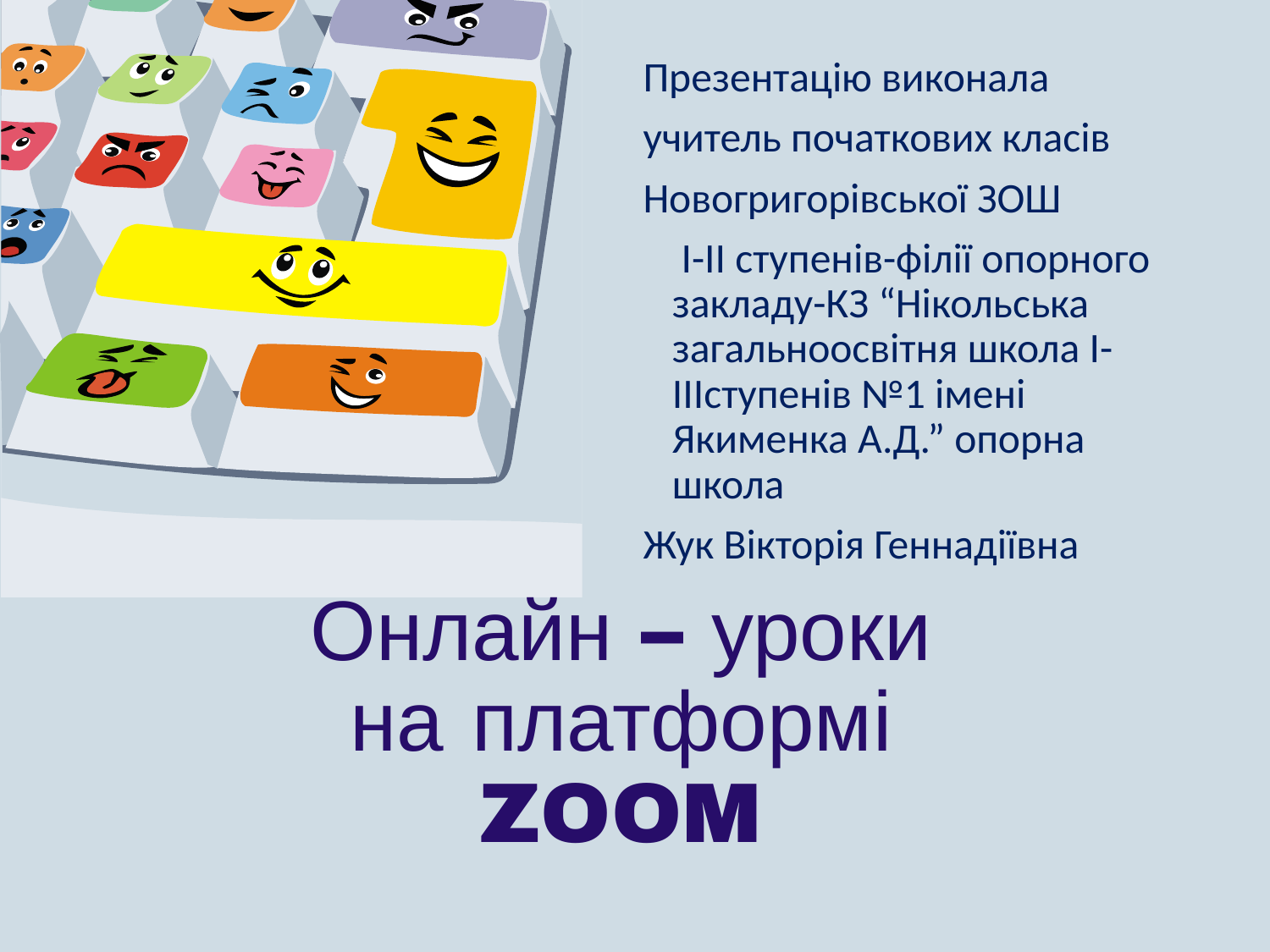

Презентацію виконала
учитель початкових класів
Новогригорівської ЗОШ
    І-ІІ ступенів-філії опорного закладу-КЗ “Нікольська загальноосвітня школа І-ІІІступенів №1 імені Якименка А.Д.” опорна школа
Жук Вікторія Геннадіївна

# Онлайн – уроки на платформі ZOOM